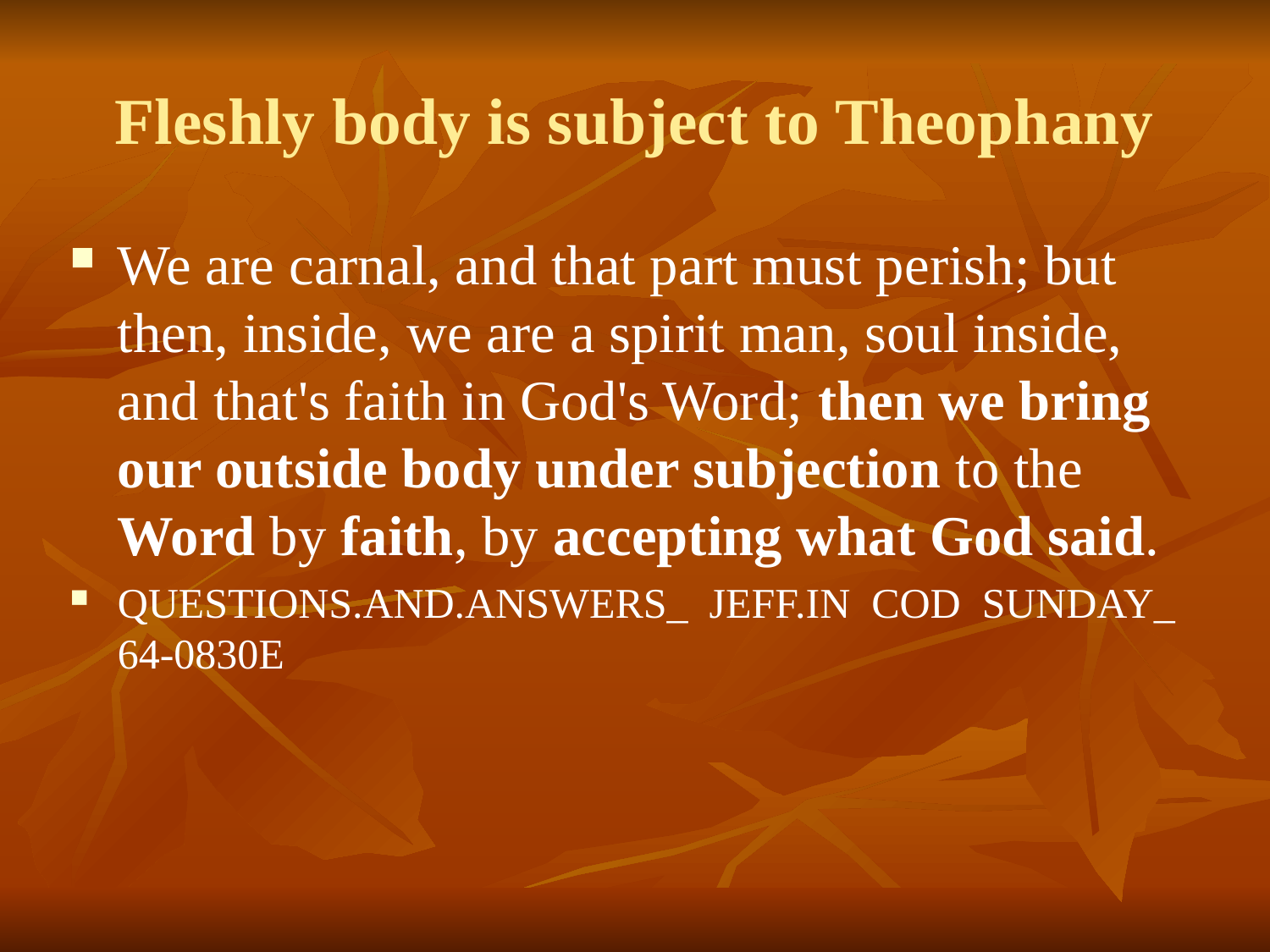

Fleshly body is subject to Theophany
We are carnal, and that part must perish; but then, inside, we are a spirit man, soul inside, and that's faith in God's Word; then we bring our outside body under subjection to the Word by faith, by accepting what God said.
QUESTIONS.AND.ANSWERS_  JEFF.IN  COD  SUNDAY_  64-0830E